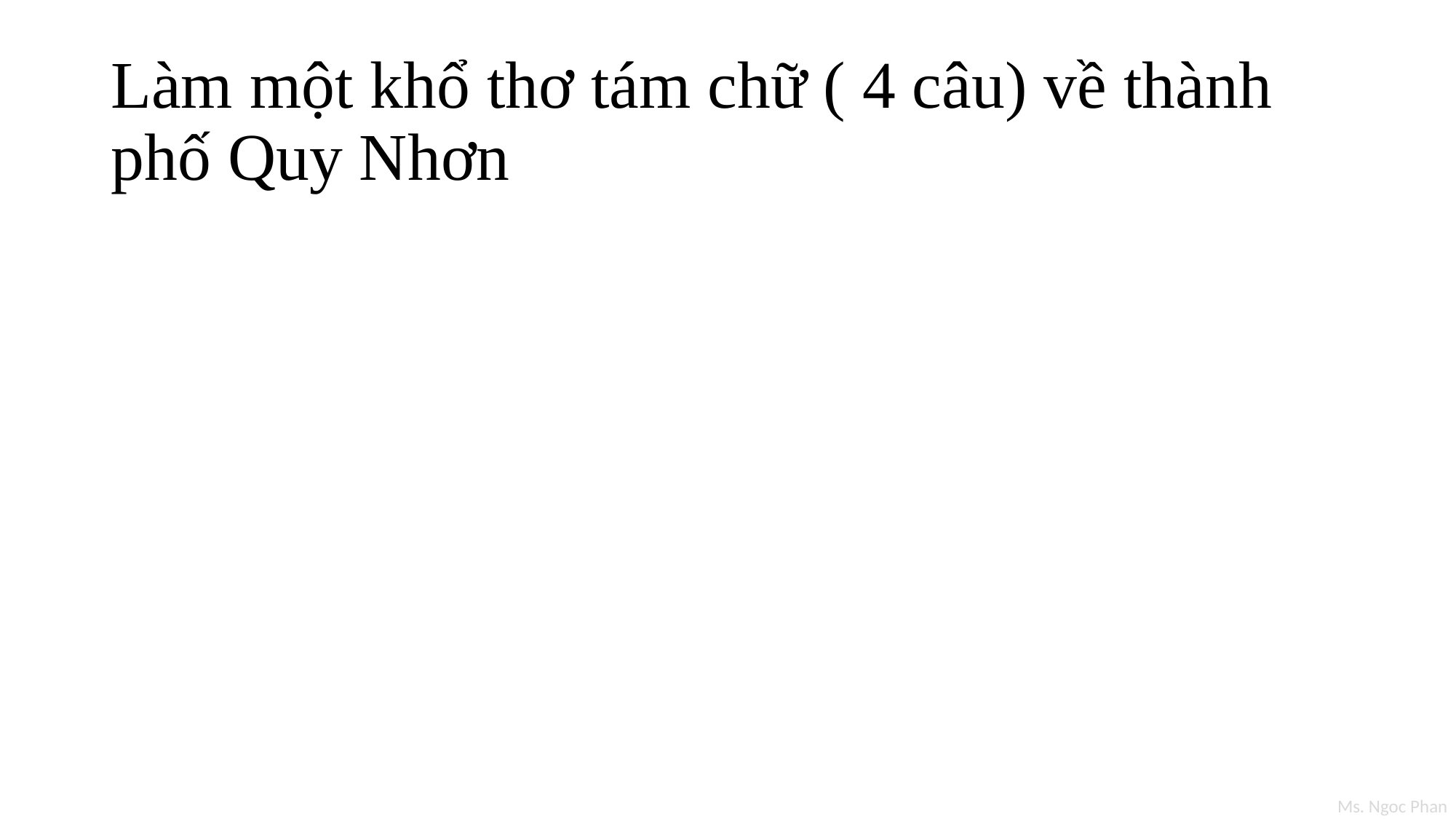

# Làm một khổ thơ tám chữ ( 4 câu) về thành phố Quy Nhơn